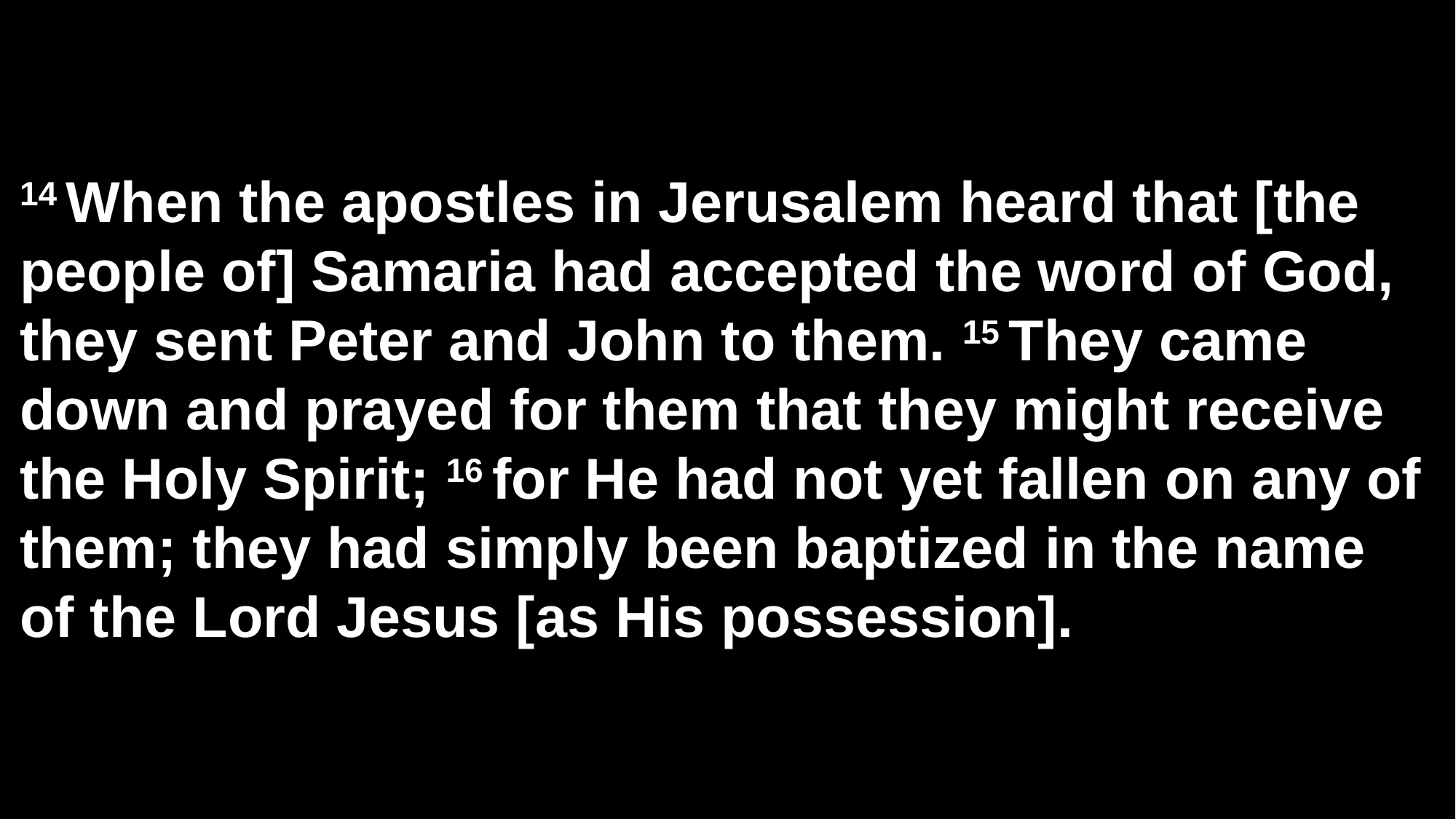

14 When the apostles in Jerusalem heard that [the people of] Samaria had accepted the word of God, they sent Peter and John to them. 15 They came down and prayed for them that they might receive the Holy Spirit; 16 for He had not yet fallen on any of them; they had simply been baptized in the name of the Lord Jesus [as His possession].